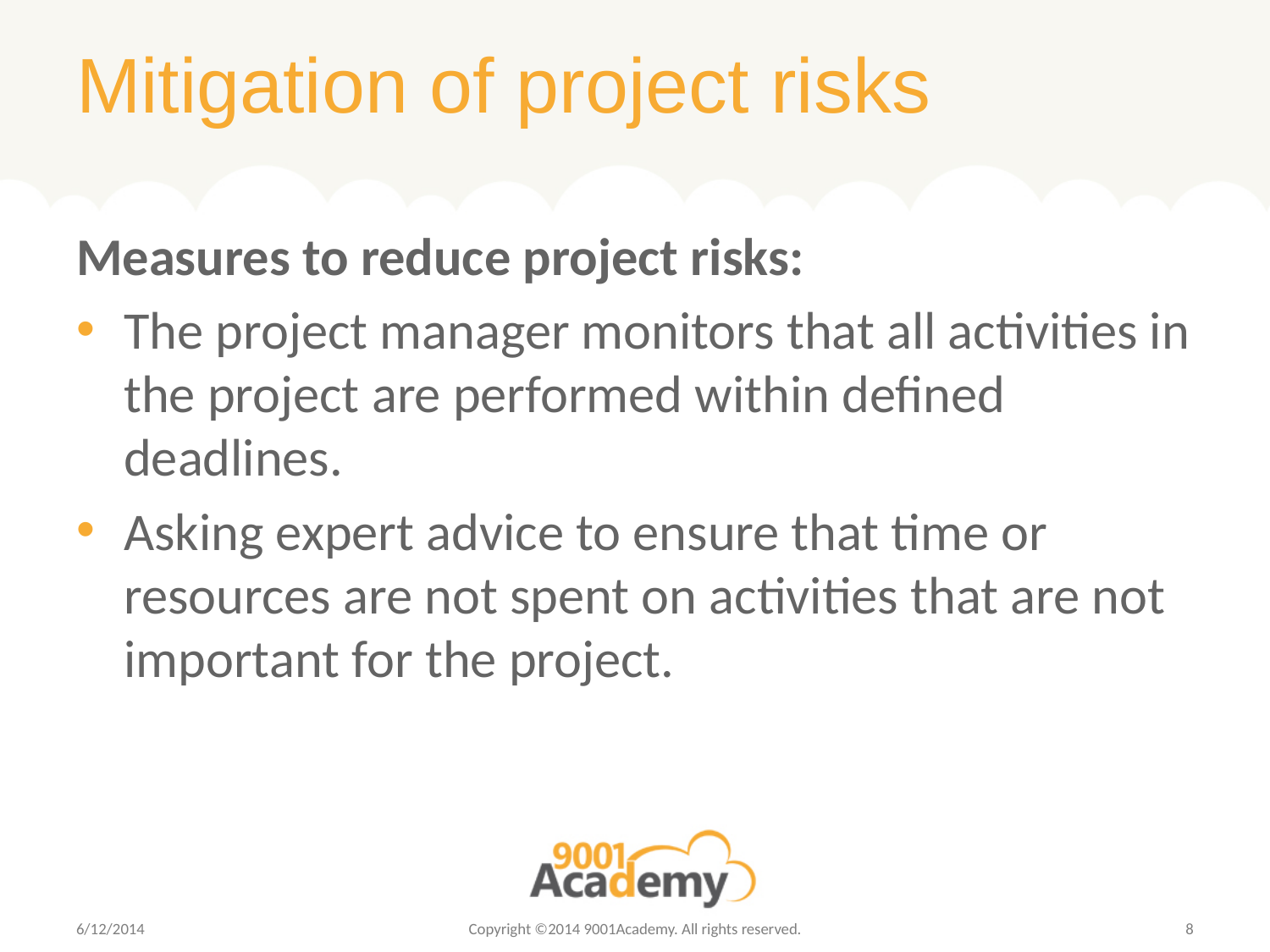

# Mitigation of project risks
Measures to reduce project risks:
The project manager monitors that all activities in the project are performed within defined deadlines.
Asking expert advice to ensure that time or resources are not spent on activities that are not important for the project.
6/12/2014
Copyright ©2014 9001Academy. All rights reserved.
8